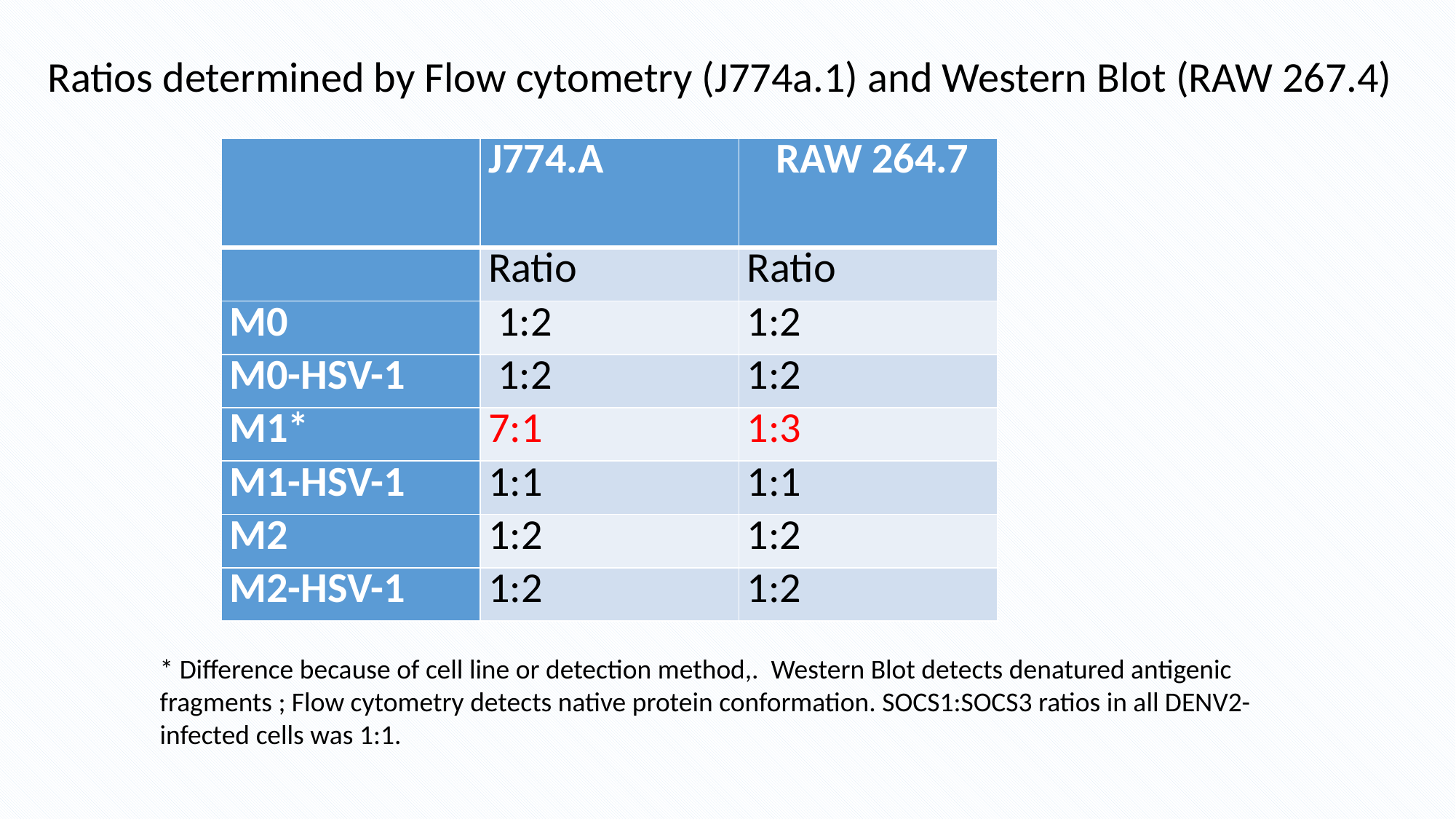

Ratios determined by Flow cytometry (J774a.1) and Western Blot (RAW 267.4)
|  | J774.A | RAW 264.7 |
| --- | --- | --- |
|  | Ratio | Ratio |
| M0 | 1:2 | 1:2 |
| M0-HSV-1 | 1:2 | 1:2 |
| M1\* | 7:1 | 1:3 |
| M1-HSV-1 | 1:1 | 1:1 |
| M2 | 1:2 | 1:2 |
| M2-HSV-1 | 1:2 | 1:2 |
* Difference because of cell line or detection method,.  Western Blot detects denatured antigenic fragments ; Flow cytometry detects native protein conformation. SOCS1:SOCS3 ratios in all DENV2-infected cells was 1:1.